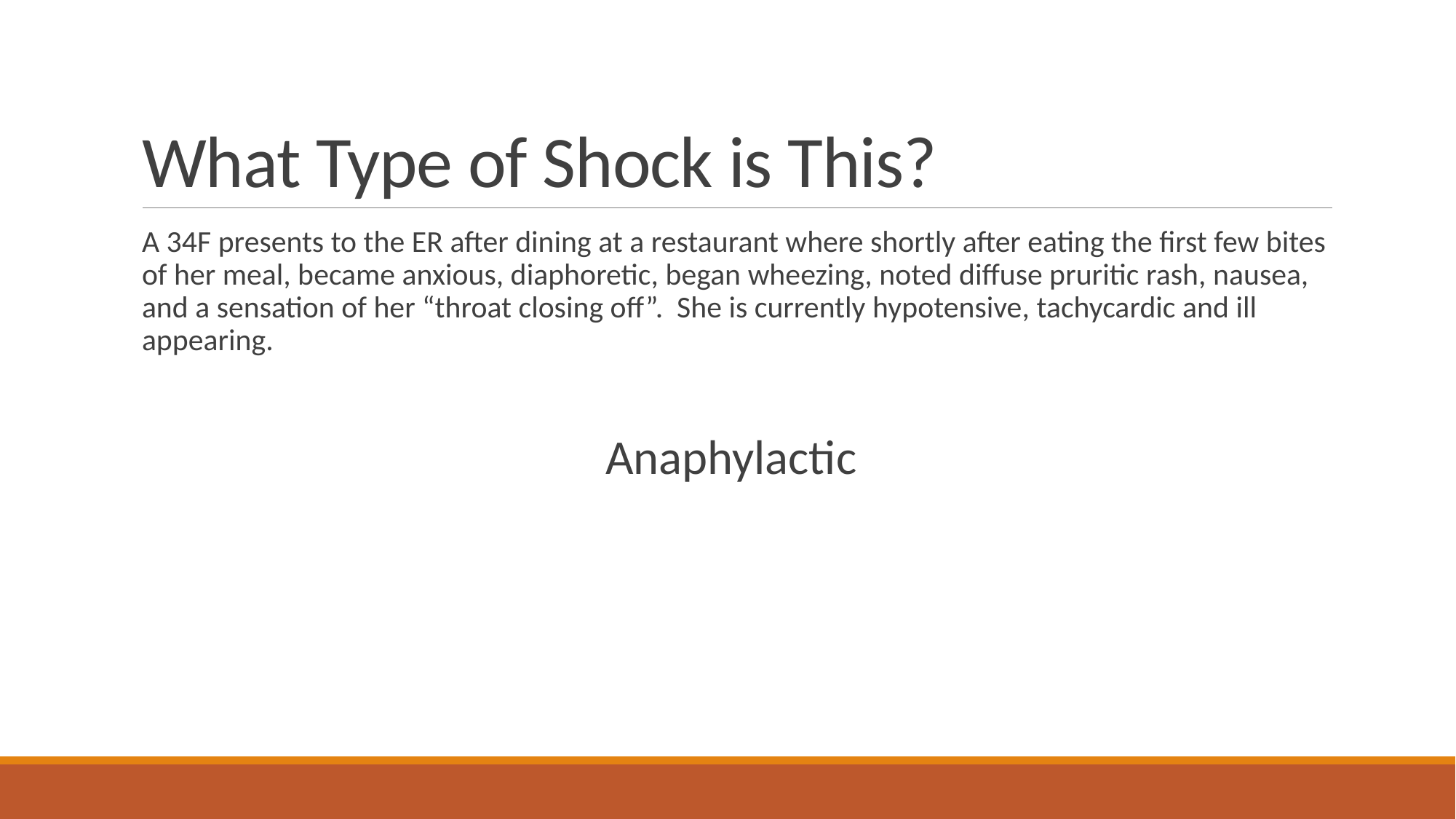

# What Type of Shock is This?
A 34F presents to the ER after dining at a restaurant where shortly after eating the first few bites of her meal, became anxious, diaphoretic, began wheezing, noted diffuse pruritic rash, nausea, and a sensation of her “throat closing off”.  She is currently hypotensive, tachycardic and ill appearing.

Anaphylactic